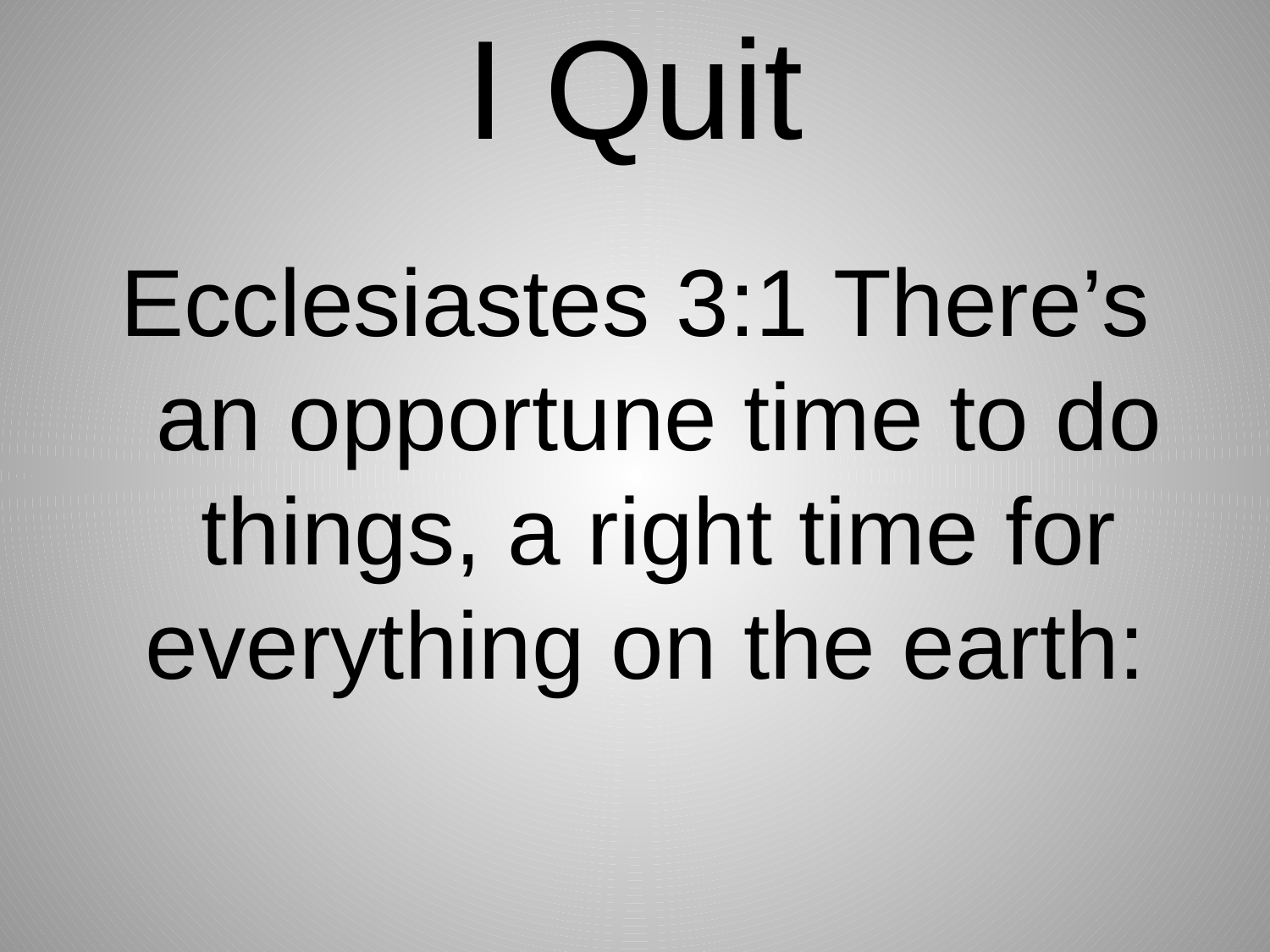

# I Quit

Ecclesiastes 3:1 There’s an opportune time to do things, a right time for everything on the earth: